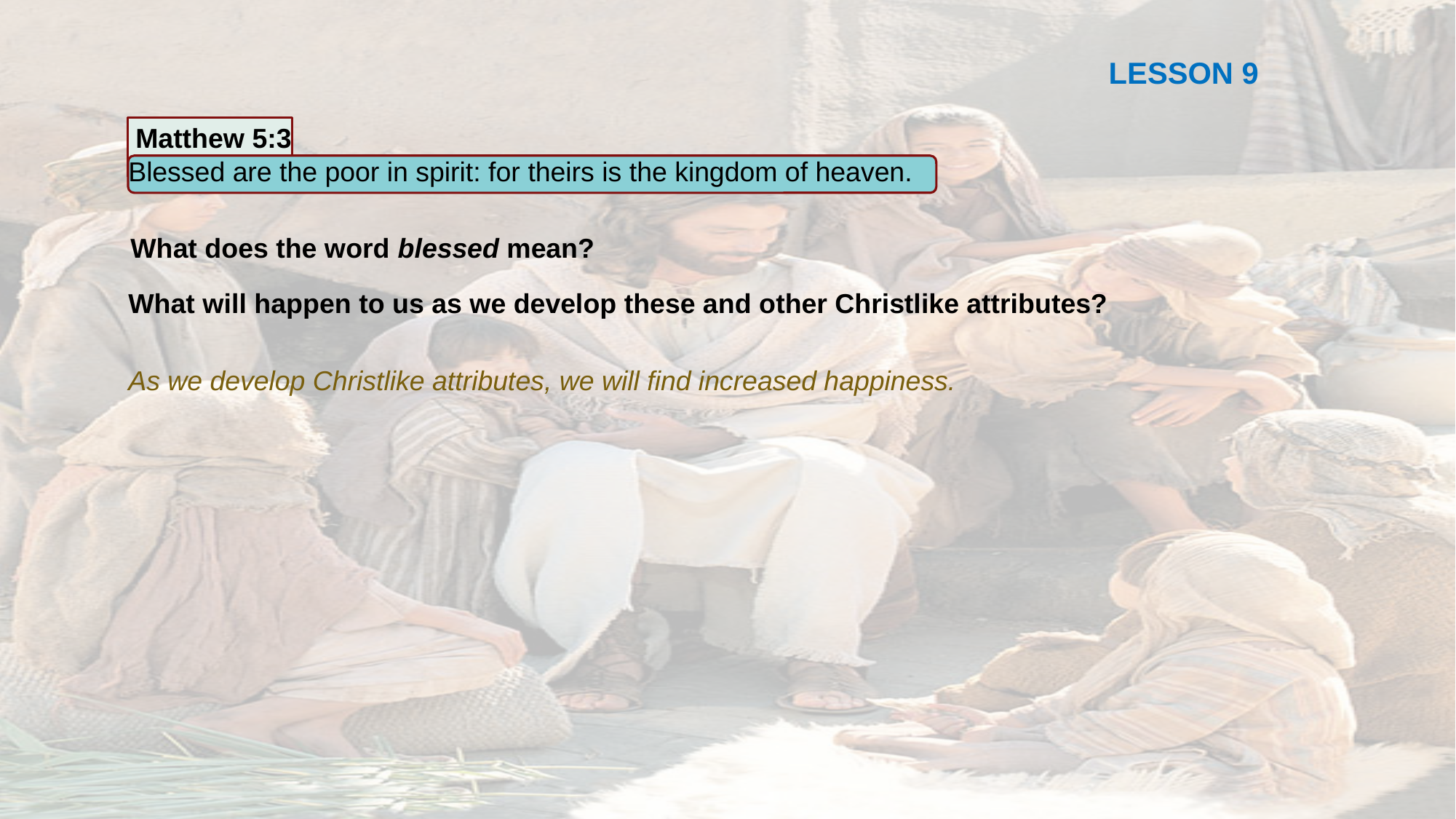

LESSON 9
Matthew 5:3

Blessed are the poor in spirit: for theirs is the kingdom of heaven.

What does the word blessed mean?
What will happen to us as we develop these and other Christlike attributes?
As we develop Christlike attributes, we will find increased happiness.